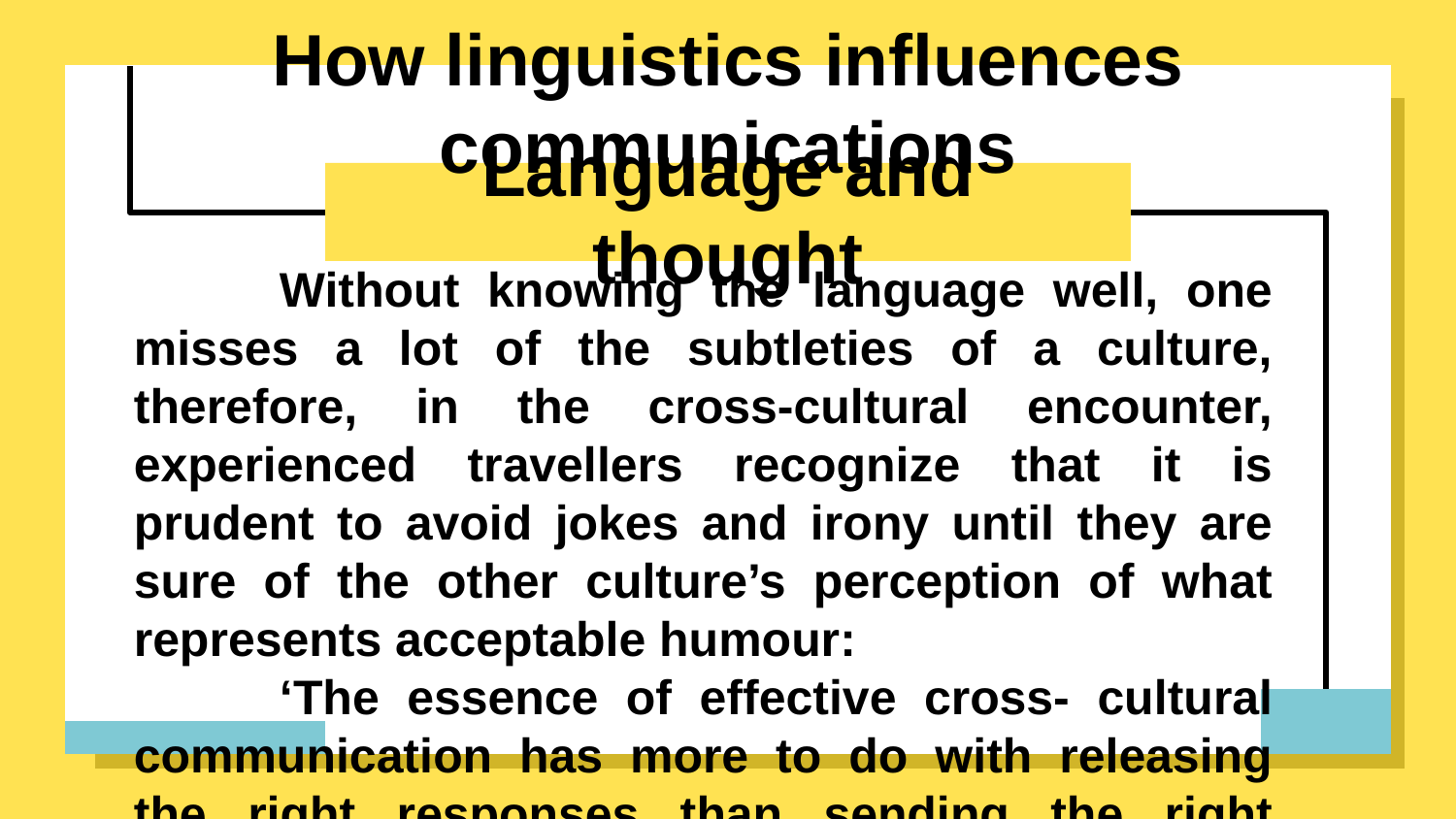

How linguistics influences communications
# Language and thought
	Without knowing the language well, one misses a lot of the subtleties of a culture, therefore, in the cross-cultural encounter, experienced travellers recognize that it is prudent to avoid jokes and irony until they are sure of the other culture’s perception of what represents acceptable humour:
	‘The essence of effective cross- cultural communication has more to do with releasing the right responses than sending the right message’ (Hall and Hall, 1990: 4).